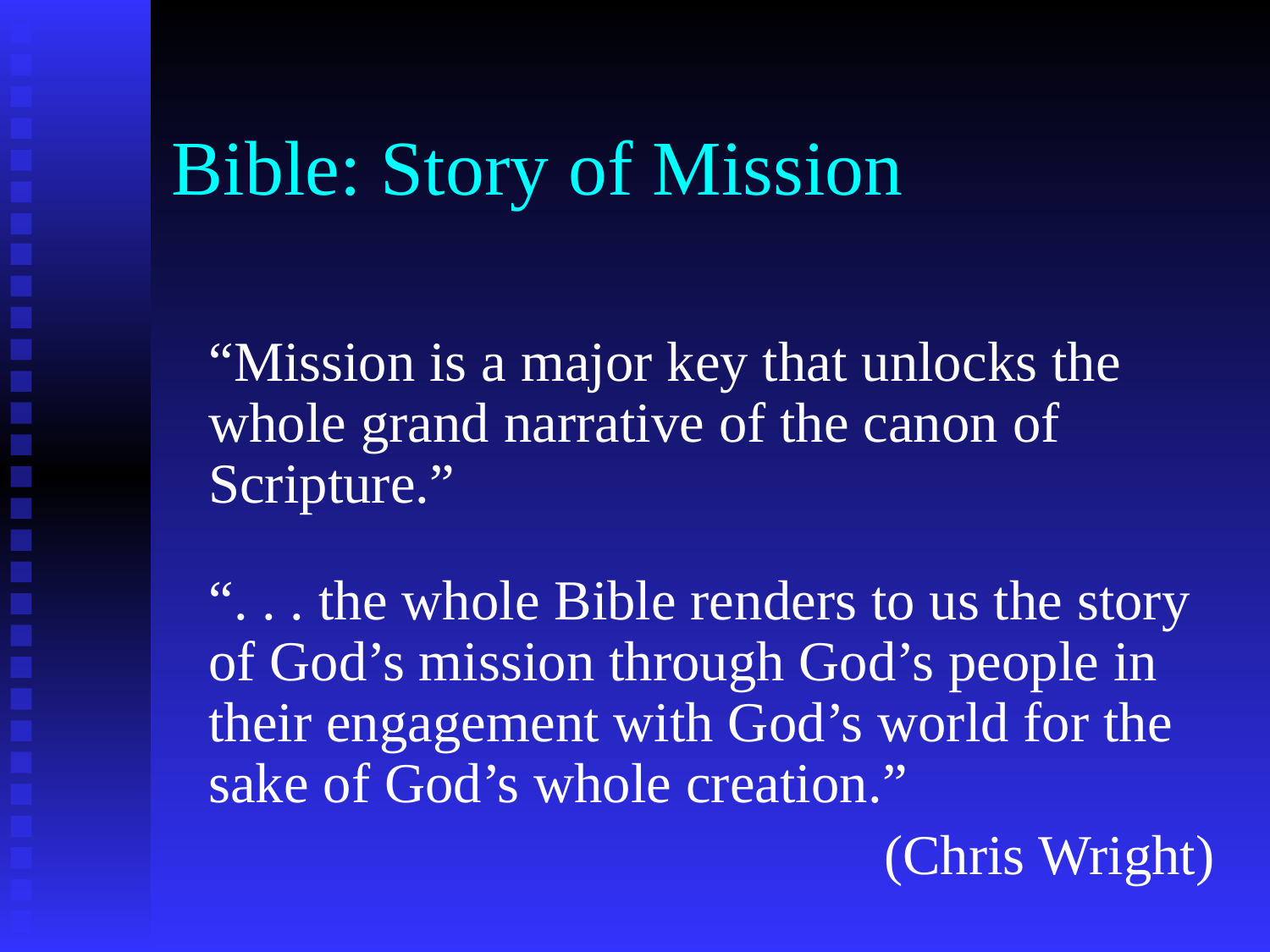

# Bible: Story of Mission
	“Mission is a major key that unlocks the whole grand narrative of the canon of Scripture.”

	“. . . the whole Bible renders to us the story of God’s mission through God’s people in their engagement with God’s world for the sake of God’s whole creation.”
                                                   (Chris Wright)